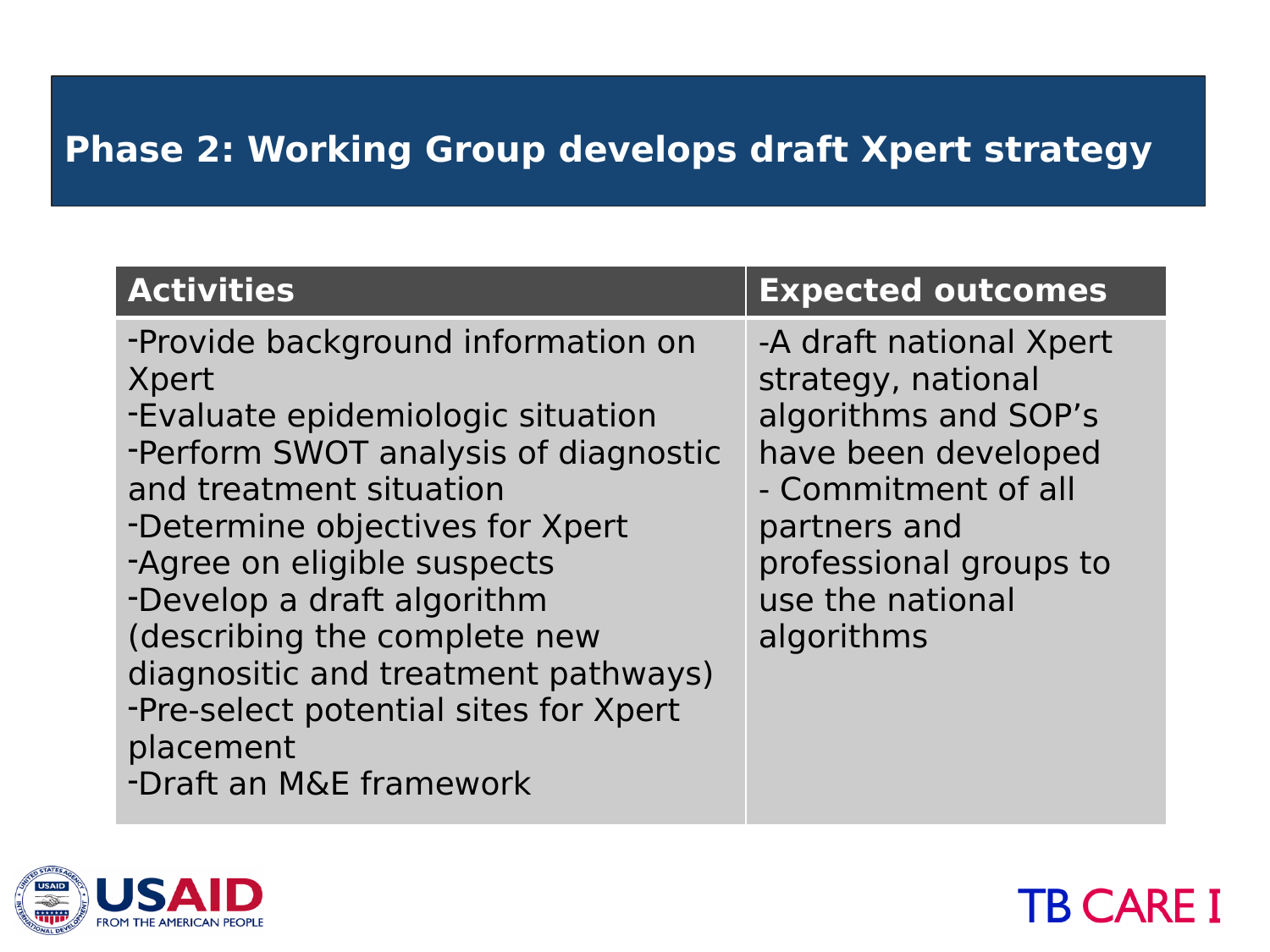

Phase 2: Working Group develops draft Xpert strategy

Phase 1: Introduction
| Activities | Expected outcomes |
| --- | --- |
| Provide background information on Xpert Evaluate epidemiologic situation Perform SWOT analysis of diagnostic and treatment situation Determine objectives for Xpert Agree on eligible suspects Develop a draft algorithm (describing the complete new diagnositic and treatment pathways) Pre-select potential sites for Xpert placement Draft an M&E framework | -A draft national Xpert strategy, national algorithms and SOP’s have been developed - Commitment of all partners and professional groups to use the national algorithms |